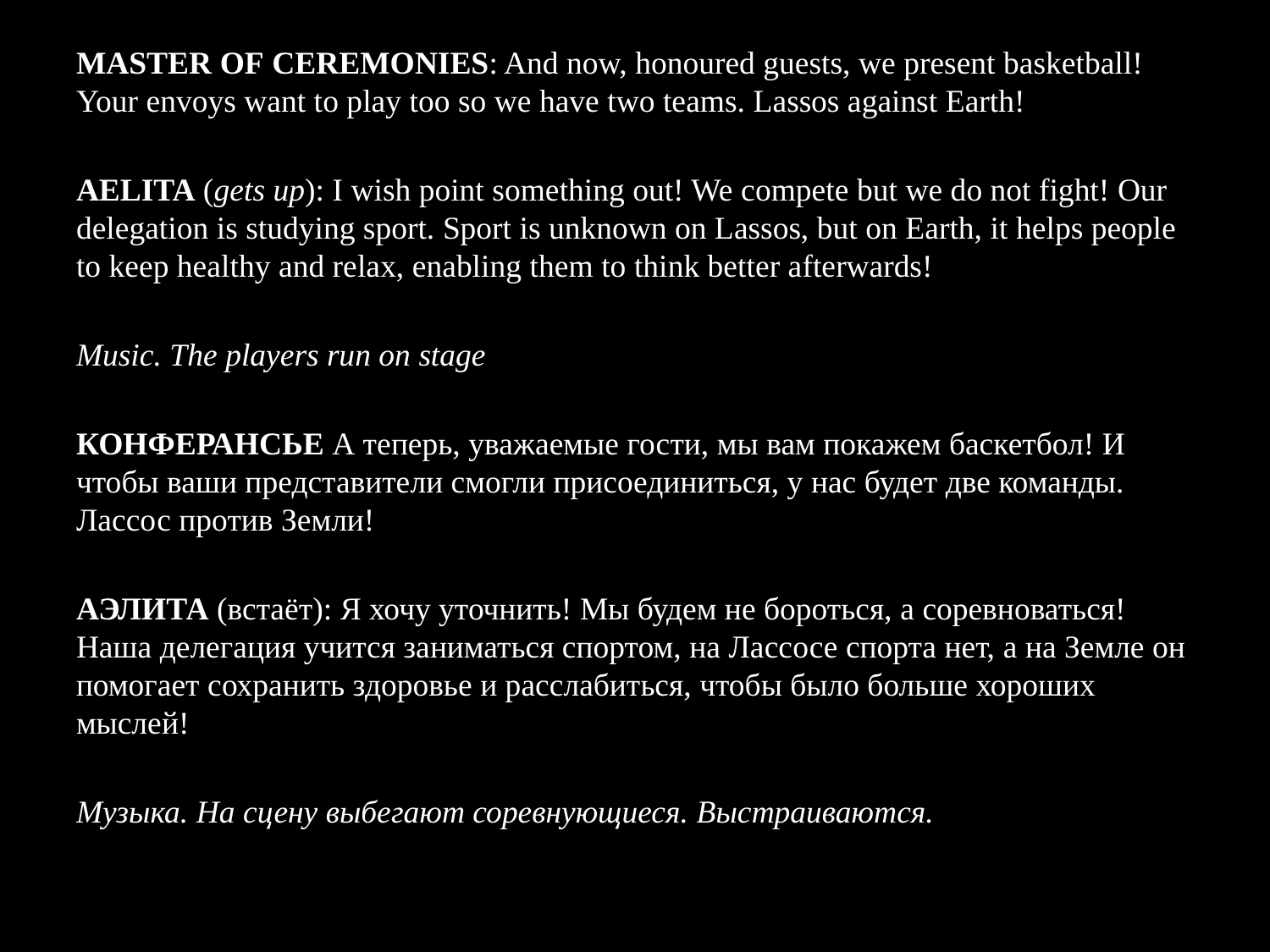

MASTER OF CEREMONIES: And now, honoured guests, we present basketball! Your envoys want to play too so we have two teams. Lassos against Earth!

AELITA (gets up): I wish point something out! We compete but we do not fight! Our delegation is studying sport. Sport is unknown on Lassos, but on Earth, it helps people to keep healthy and relax, enabling them to think better afterwards!

Music. The players run on stage

КОНФЕРАНСЬЕ А теперь, уважаемые гости, мы вам покажем баскетбол! И чтобы ваши представители смогли присоединиться, у нас будет две команды. Лассос против Земли!

АЭЛИТА (встаёт): Я хочу уточнить! Мы будем не бороться, а соревноваться! Наша делегация учится заниматься спортом, на Лассосе спорта нет, а на Земле он помогает сохранить здоровье и расслабиться, чтобы было больше хороших мыслей!

Музыка. На сцену выбегают соревнующиеся. Выстраиваются.